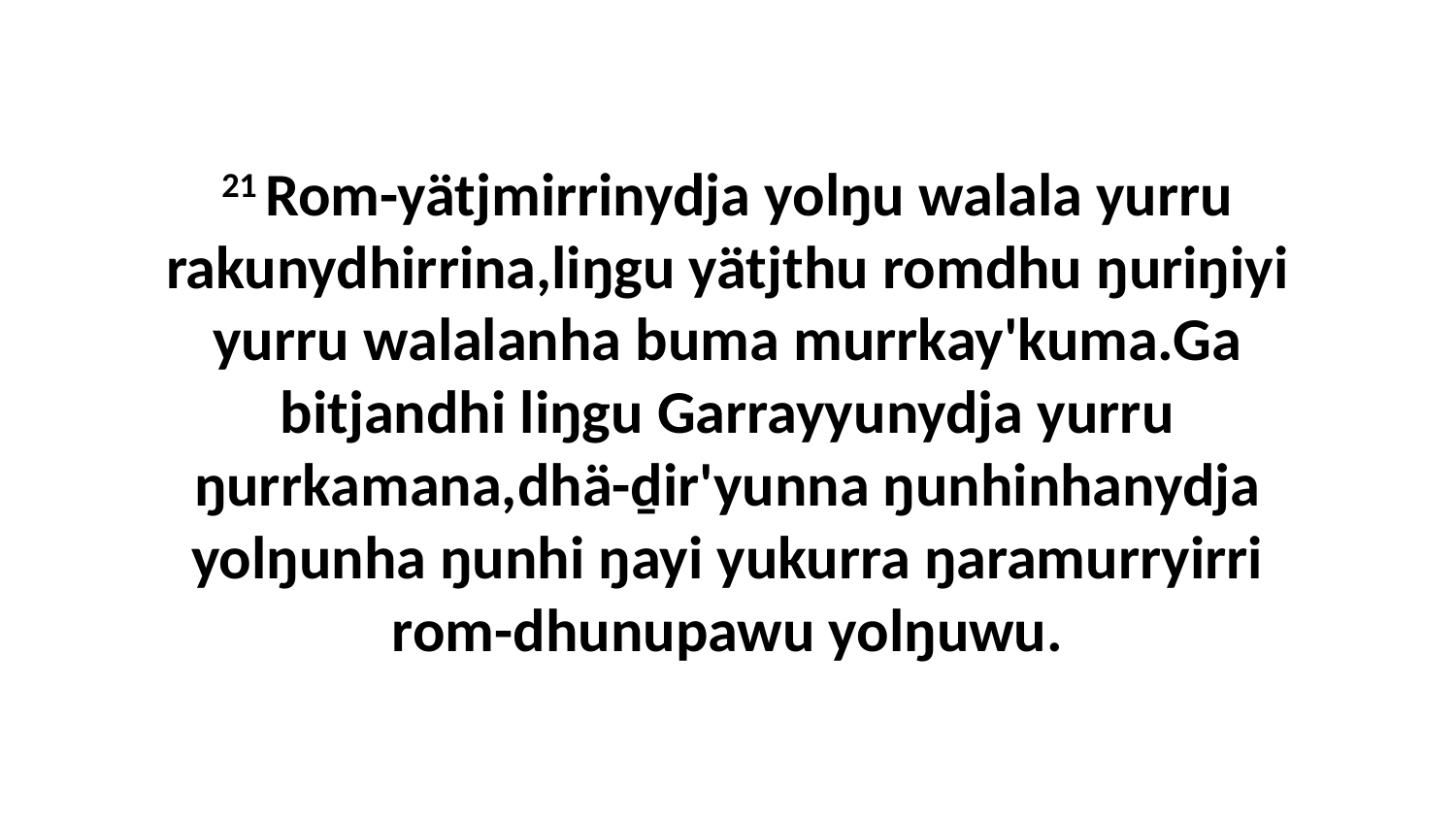

21 Rom-yätjmirrinydja yolŋu walala yurru rakunydhirrina,liŋgu yätjthu romdhu ŋuriŋiyi yurru walalanha buma murrkay'kuma.Ga bitjandhi liŋgu Garrayyunydja yurru ŋurrkamana,dhä-ḏir'yunna ŋunhinhanydja yolŋunha ŋunhi ŋayi yukurra ŋaramurryirri rom-dhunupawu yolŋuwu.